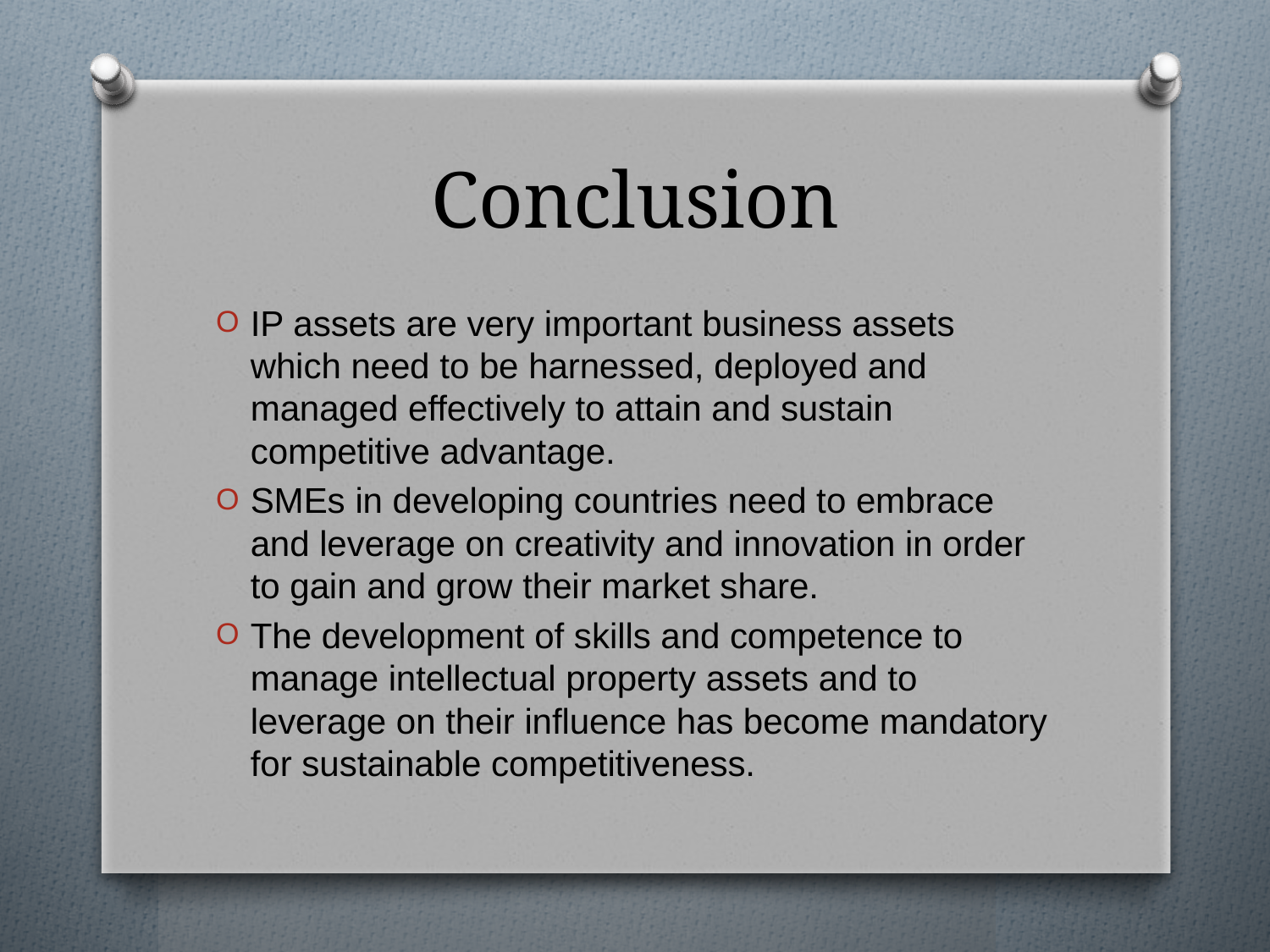

# Conclusion
IP assets are very important business assets which need to be harnessed, deployed and managed effectively to attain and sustain competitive advantage.
SMEs in developing countries need to embrace and leverage on creativity and innovation in order to gain and grow their market share.
The development of skills and competence to manage intellectual property assets and to leverage on their influence has become mandatory for sustainable competitiveness.